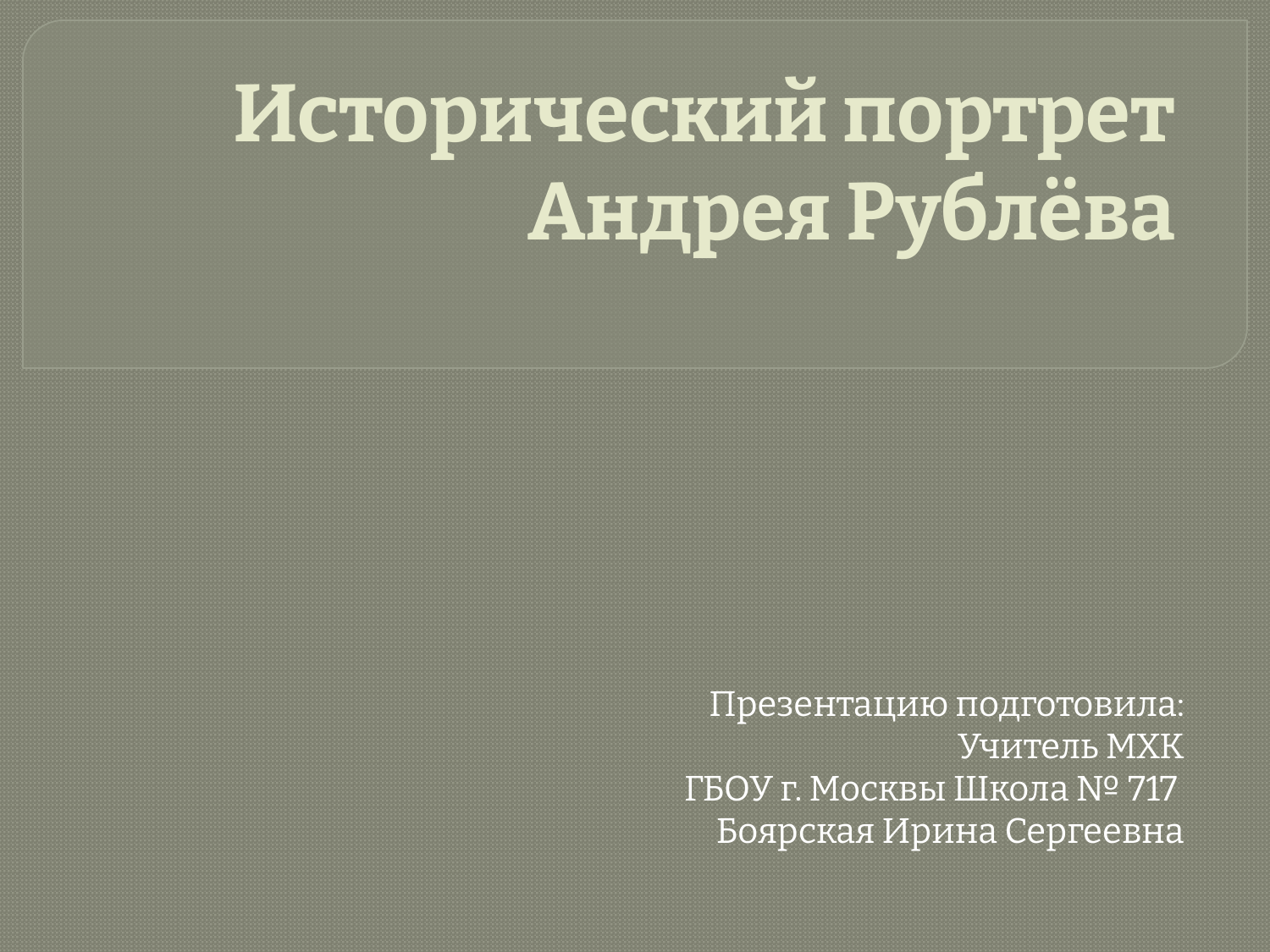

# Исторический портрет Андрея Рублёва
Презентацию подготовила:
Учитель МХК
ГБОУ г. Москвы Школа № 717
Боярская Ирина Сергеевна